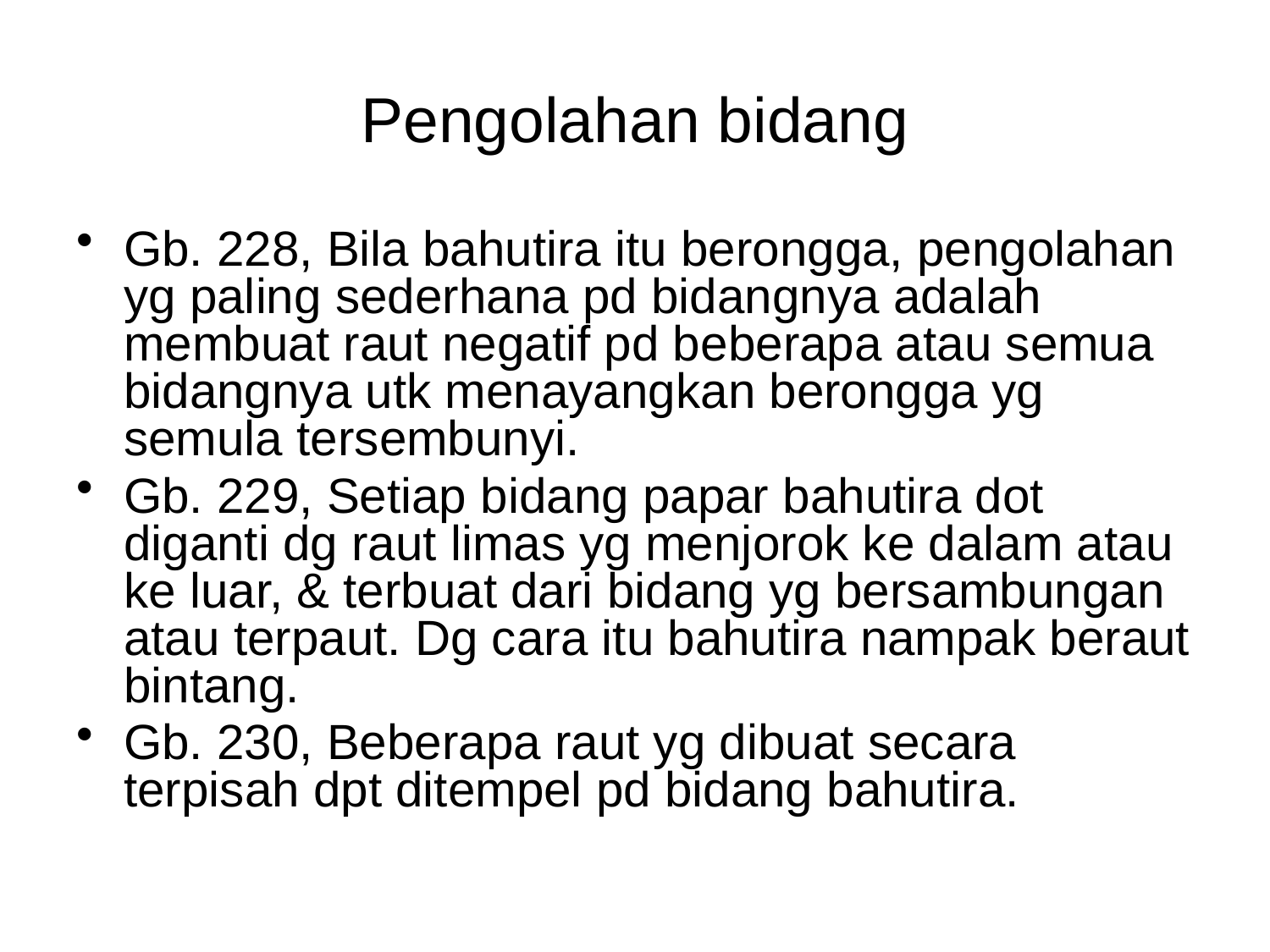

# Pengolahan bidang
Gb. 228, Bila bahutira itu berongga, pengolahan yg paling sederhana pd bidangnya adalah membuat raut negatif pd beberapa atau semua bidangnya utk menayangkan berongga yg semula tersembunyi.
Gb. 229, Setiap bidang papar bahutira dot diganti dg raut limas yg menjorok ke dalam atau ke luar, & terbuat dari bidang yg bersambungan atau terpaut. Dg cara itu bahutira nampak beraut bintang.
Gb. 230, Beberapa raut yg dibuat secara terpisah dpt ditempel pd bidang bahutira.